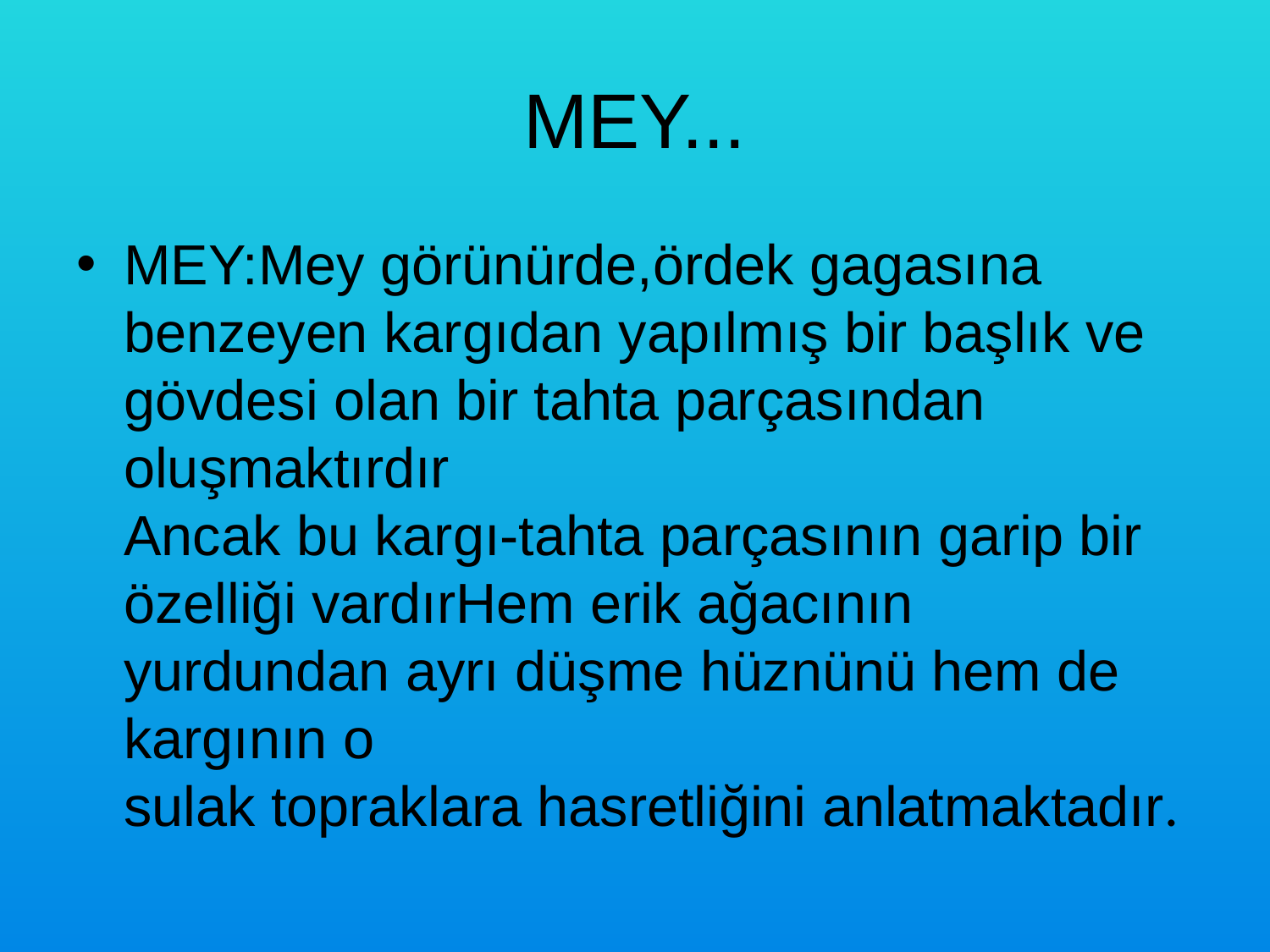

# MEY...
MEY:Mey görünürde,ördek gagasına benzeyen kargıdan yapılmış bir başlık ve gövdesi olan bir tahta parçasından oluşmaktırdır
Ancak bu kargı-tahta parçasının garip bir özelliği vardırHem erik ağacının yurdundan ayrı düşme hüznünü hem de kargının o
sulak topraklara hasretliğini anlatmaktadır.